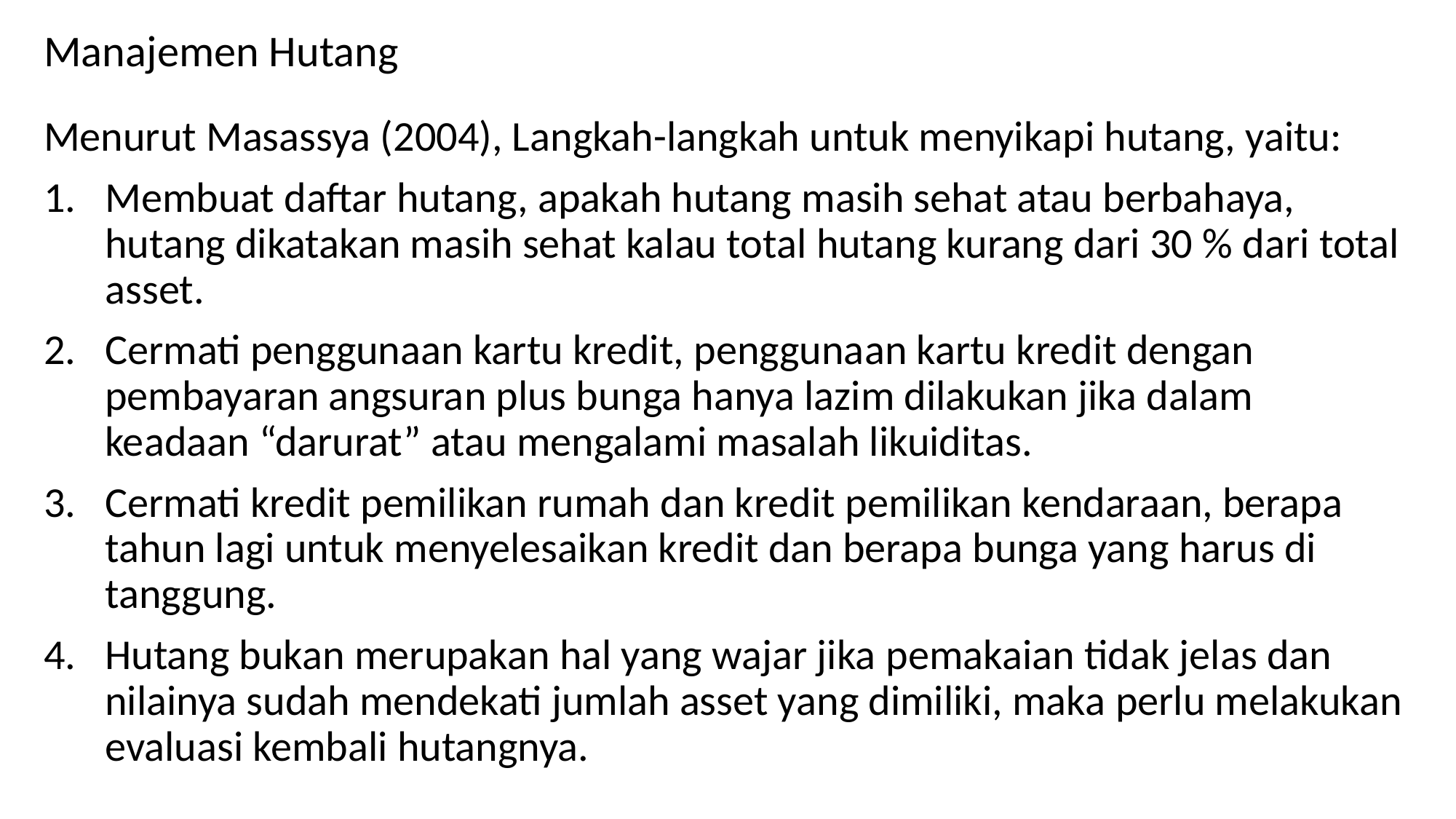

# Manajemen Hutang
Menurut Masassya (2004), Langkah-langkah untuk menyikapi hutang, yaitu:
Membuat daftar hutang, apakah hutang masih sehat atau berbahaya, hutang dikatakan masih sehat kalau total hutang kurang dari 30 % dari total asset.
Cermati penggunaan kartu kredit, penggunaan kartu kredit dengan pembayaran angsuran plus bunga hanya lazim dilakukan jika dalam keadaan “darurat” atau mengalami masalah likuiditas.
Cermati kredit pemilikan rumah dan kredit pemilikan kendaraan, berapa tahun lagi untuk menyelesaikan kredit dan berapa bunga yang harus di tanggung.
Hutang bukan merupakan hal yang wajar jika pemakaian tidak jelas dan nilainya sudah mendekati jumlah asset yang dimiliki, maka perlu melakukan evaluasi kembali hutangnya.